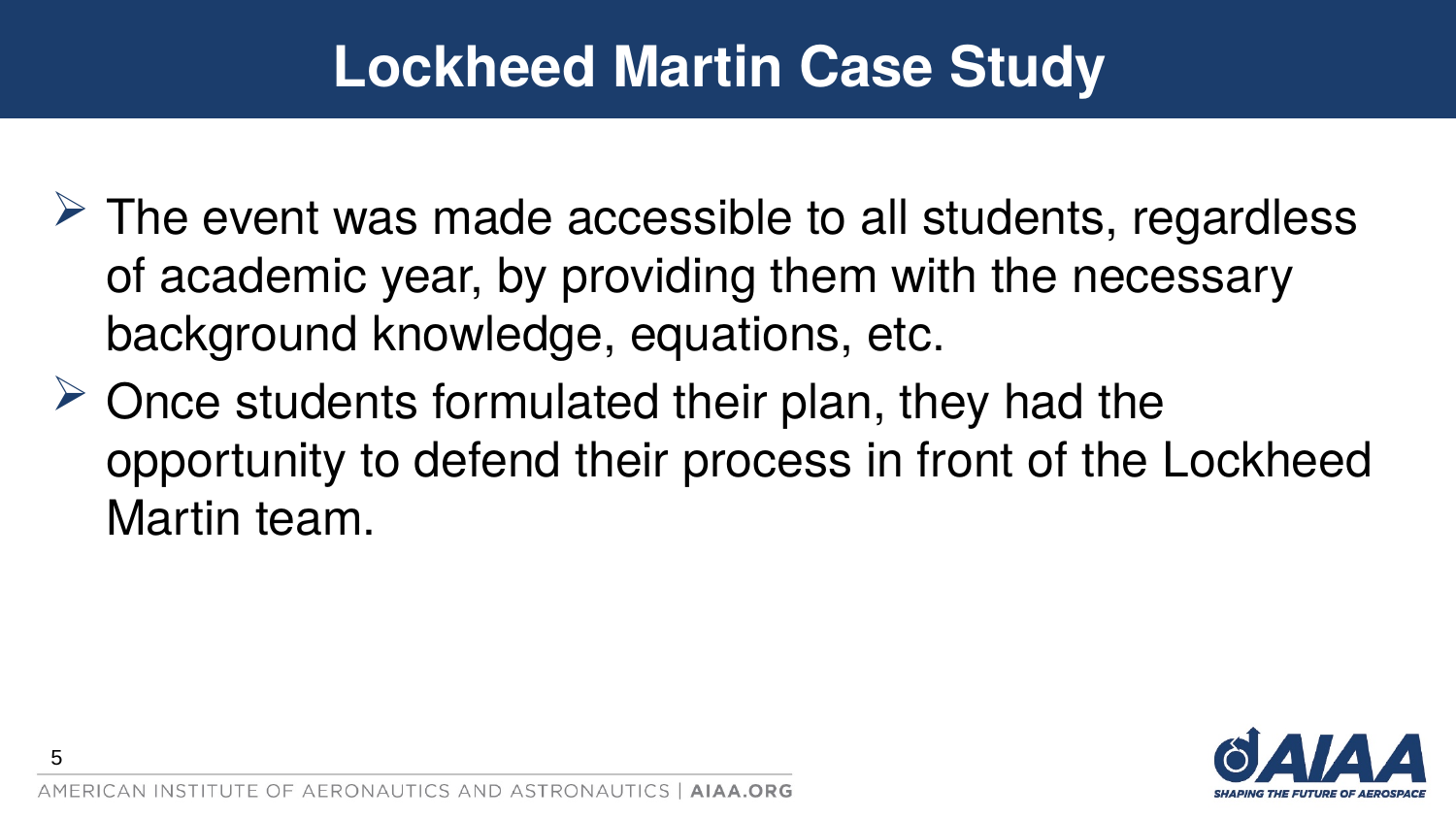

# Lockheed Martin Case Study
The event was made accessible to all students, regardless of academic year, by providing them with the necessary background knowledge, equations, etc.
Once students formulated their plan, they had the opportunity to defend their process in front of the Lockheed Martin team.

5